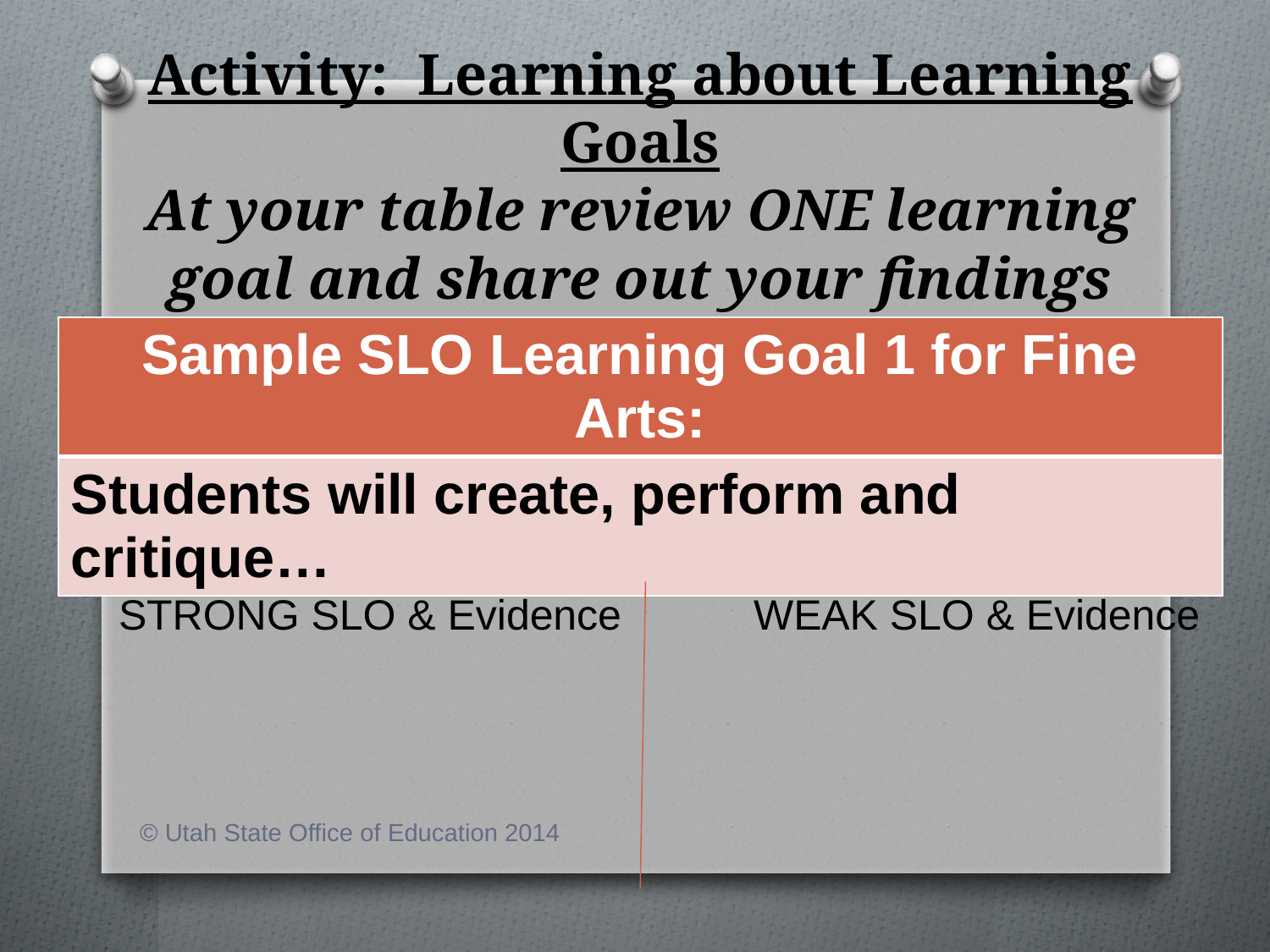

# Activity:  Learning about Learning Goals At your table review ONE learning goal and share out your findings
| Sample SLO Learning Goal 1 for Fine Arts: |
| --- |
| Students will create, perform and critique… |
STRONG SLO & Evidence		WEAK SLO & Evidence
© Utah State Office of Education 2014